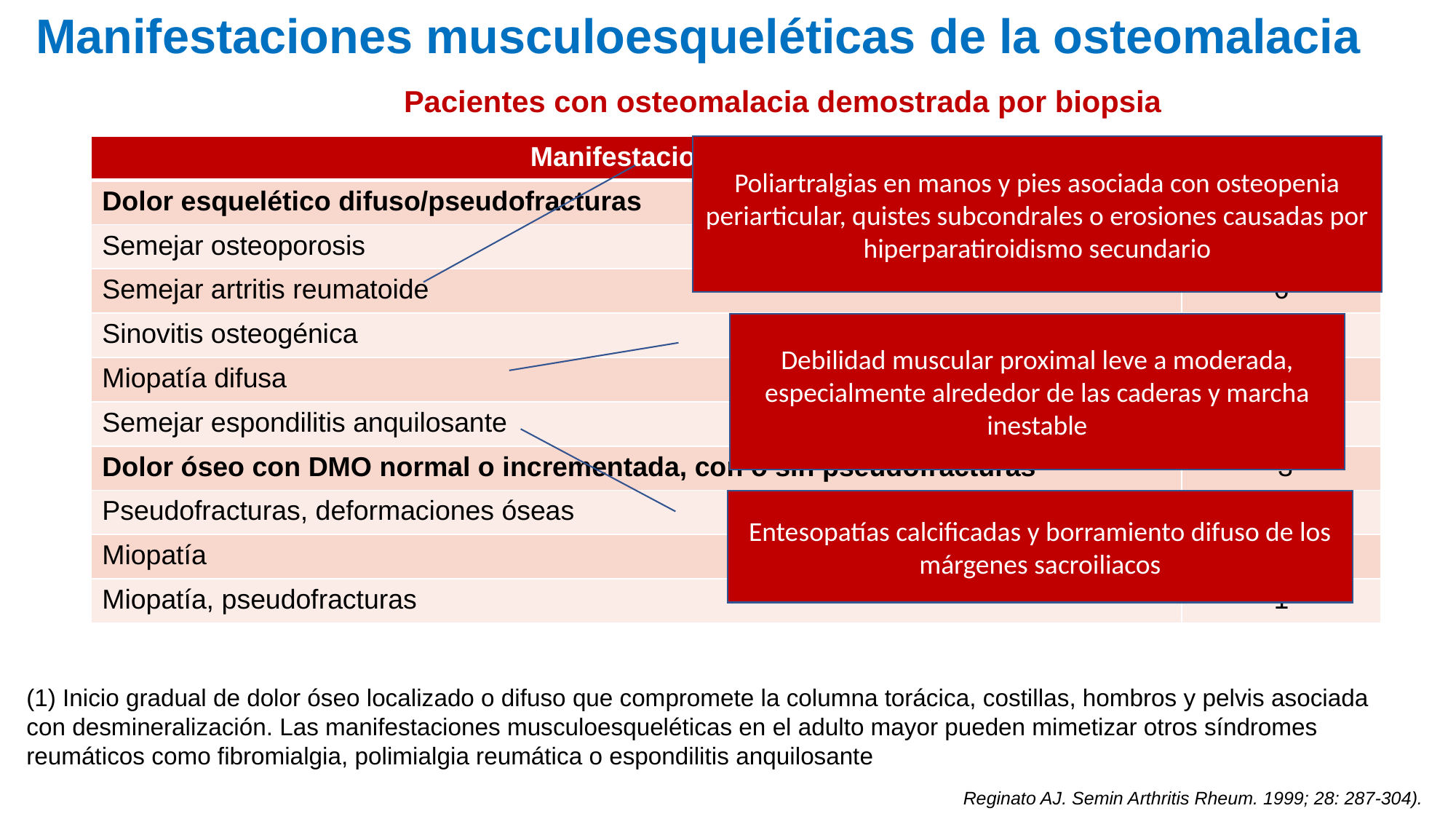

Manifestaciones musculoesqueléticas de la osteomalacia
Pacientes con osteomalacia demostrada por biopsia
| Manifestaciones | Pacientes (N) |
| --- | --- |
| Dolor esquelético difuso/pseudofracturas | 23 |
| Semejar osteoporosis | 7 |
| Semejar artritis reumatoide | 6 |
| Sinovitis osteogénica | 3 |
| Miopatía difusa | 4 |
| Semejar espondilitis anquilosante | 1 |
| Dolor óseo con DMO normal o incrementada, con o sin pseudofracturas | 3 |
| Pseudofracturas, deformaciones óseas | 1 |
| Miopatía | 1 |
| Miopatía, pseudofracturas | 1 |
Poliartralgias en manos y pies asociada con osteopenia periarticular, quistes subcondrales o erosiones causadas por hiperparatiroidismo secundario
Debilidad muscular proximal leve a moderada, especialmente alrededor de las caderas y marcha inestable
Entesopatías calcificadas y borramiento difuso de los márgenes sacroiliacos
(1) Inicio gradual de dolor óseo localizado o difuso que compromete la columna torácica, costillas, hombros y pelvis asociada con desmineralización. Las manifestaciones musculoesqueléticas en el adulto mayor pueden mimetizar otros síndromes reumáticos como fibromialgia, polimialgia reumática o espondilitis anquilosante
Reginato AJ. Semin Arthritis Rheum. 1999; 28: 287-304).